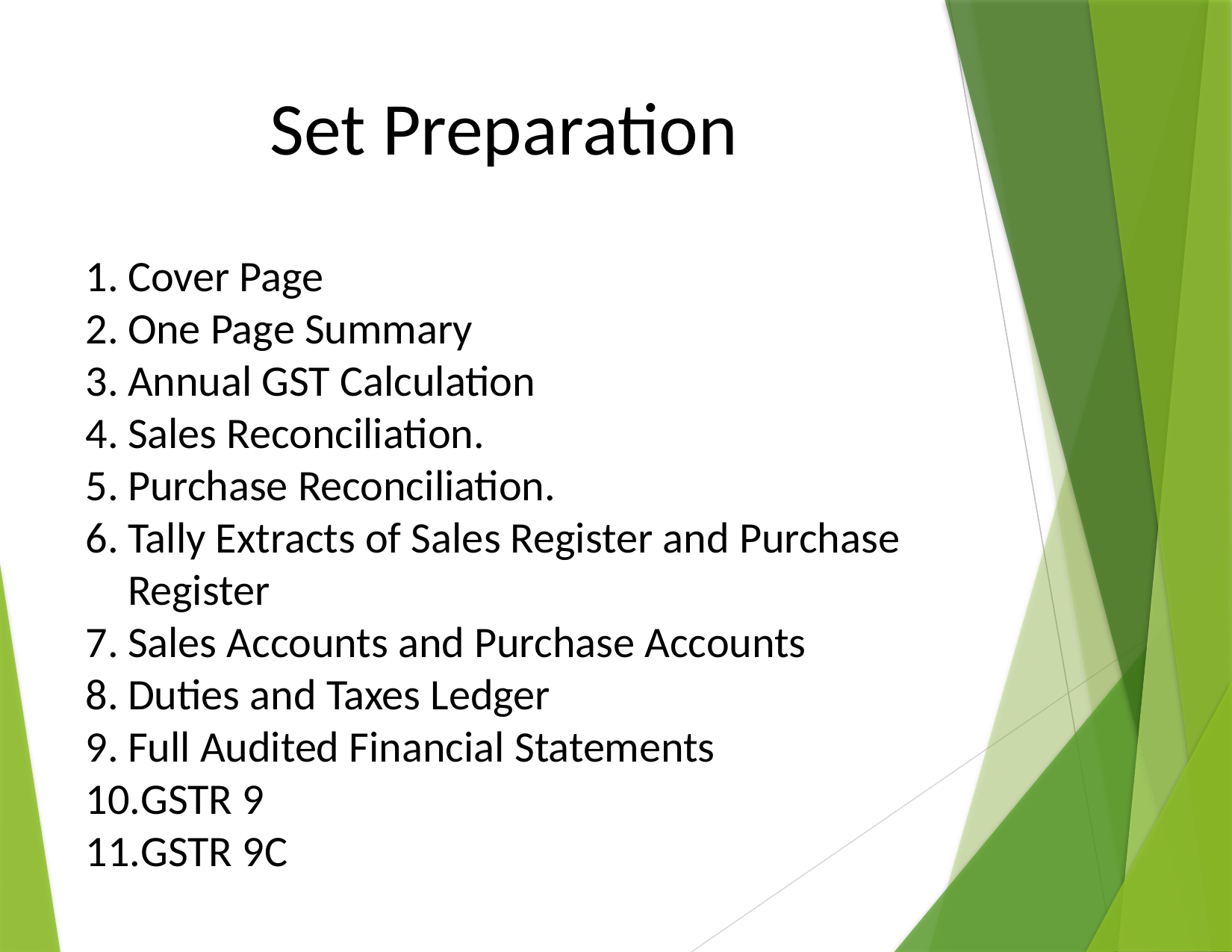

Set Preparation
Cover Page
One Page Summary
Annual GST Calculation
Sales Reconciliation.
Purchase Reconciliation.
Tally Extracts of Sales Register and Purchase Register
Sales Accounts and Purchase Accounts
Duties and Taxes Ledger
Full Audited Financial Statements
GSTR 9
GSTR 9C